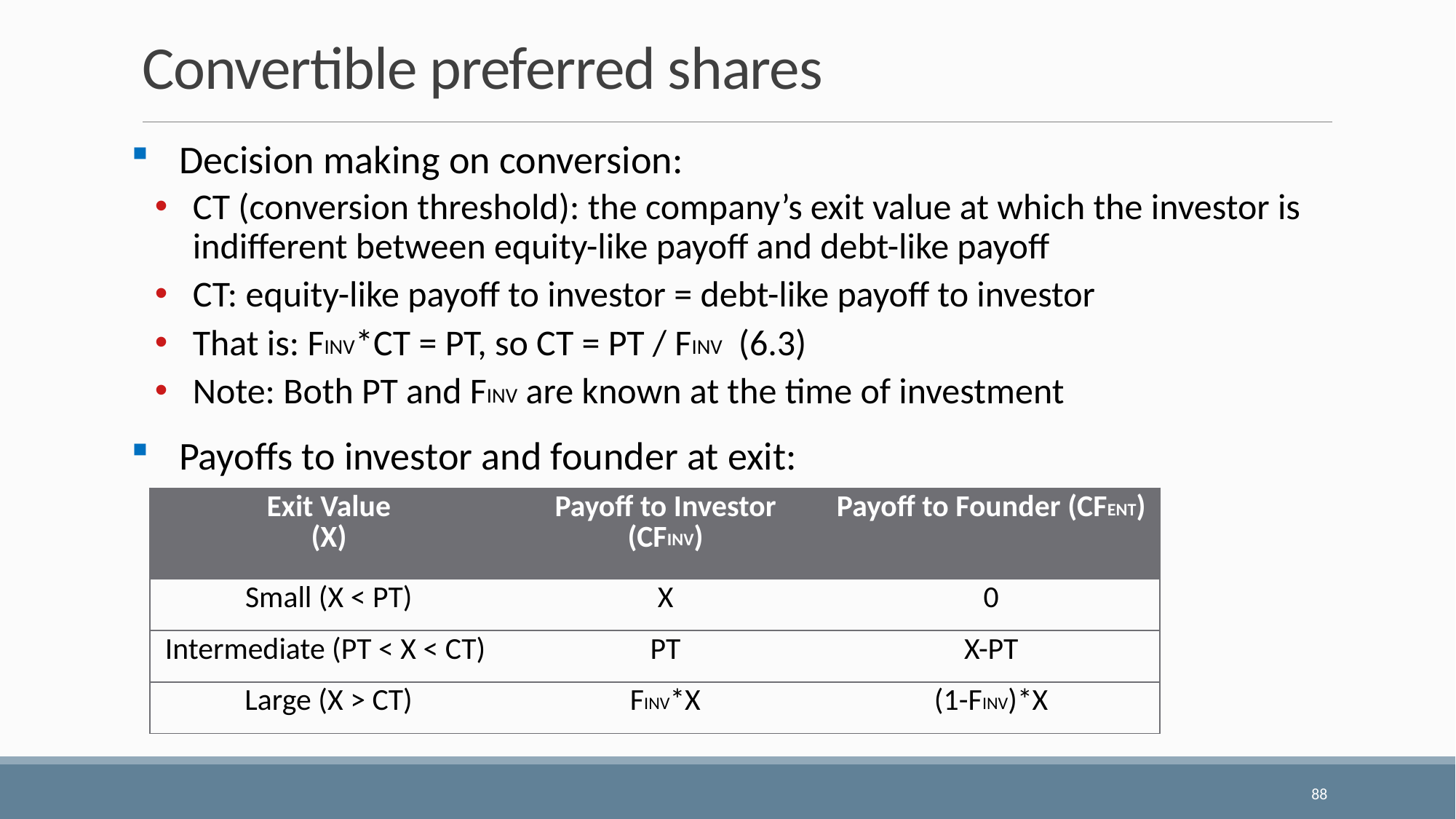

# Convertible preferred shares
Decision making on conversion:
CT (conversion threshold): the company’s exit value at which the investor is indifferent between equity-like payoff and debt-like payoff
CT: equity-like payoff to investor = debt-like payoff to investor
That is: FINV*CT = PT, so CT = PT / FINV 	(6.3)
Note: Both PT and FINV are known at the time of investment
Payoffs to investor and founder at exit:
| Exit Value (X) | Payoff to Investor (CFINV) | Payoff to Founder (CFENT) |
| --- | --- | --- |
| Small (X < PT) | X | 0 |
| Intermediate (PT < X < CT) | PT | X-PT |
| Large (X > CT) | FINV\*X | (1-FINV)\*X |
88